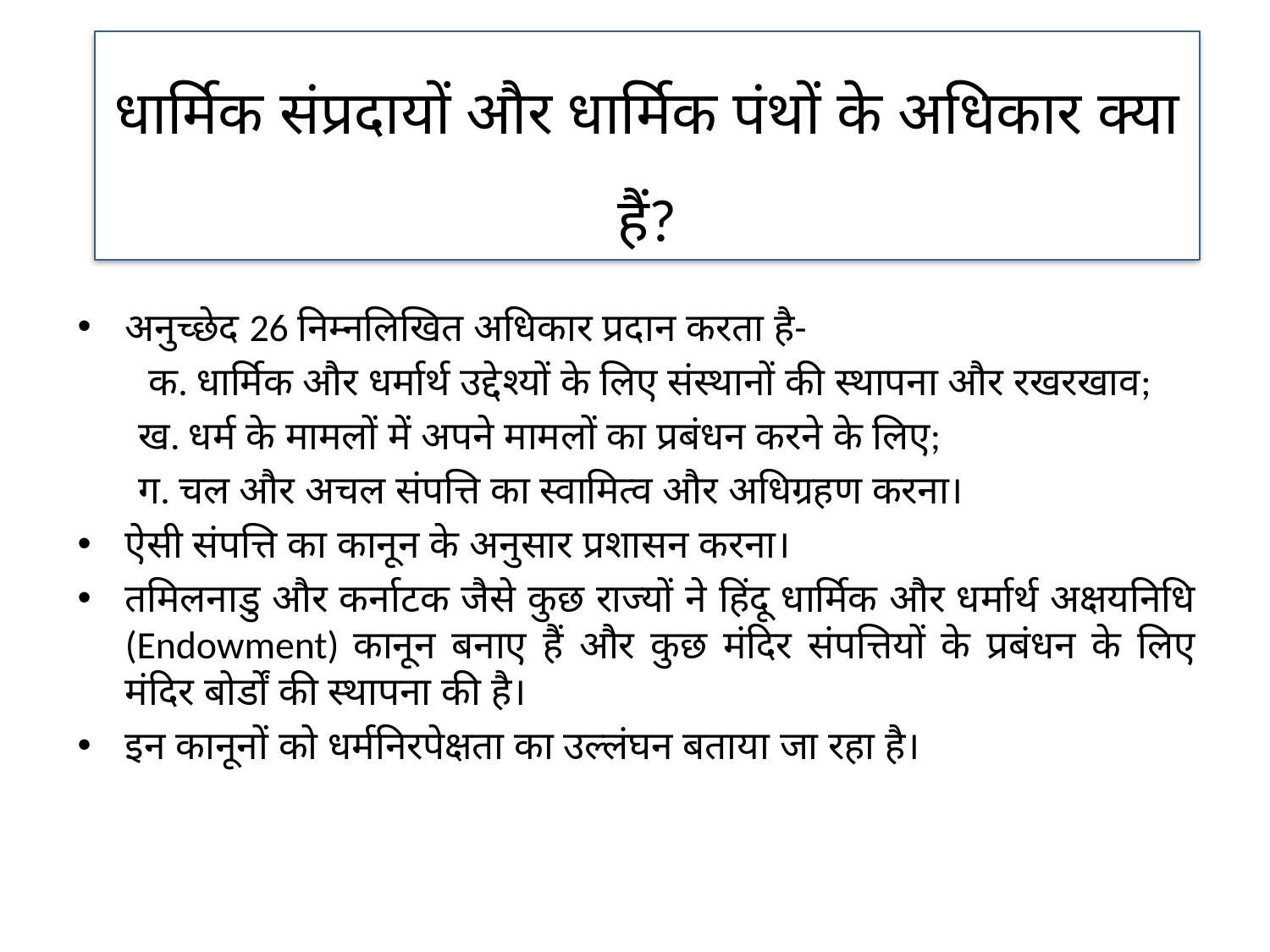

धार्मिक संप्रदायों और धार्मिक पंथों के अधिकार क्या हैं?
अनुच्छेद 26 निम्नलिखित अधिकार प्रदान करता है-
       क. धार्मिक और धर्मार्थ उद्देश्यों के लिए संस्थानों की स्थापना और रखरखाव;
      ख. धर्म के मामलों में अपने मामलों का प्रबंधन करने के लिए;
      ग. चल और अचल संपत्ति का स्वामित्व और अधिग्रहण करना।
ऐसी संपत्ति का कानून के अनुसार प्रशासन करना।
तमिलनाडु और कर्नाटक जैसे कुछ राज्यों ने हिंदू धार्मिक और धर्मार्थ अक्षयनिधि (Endowment) कानून बनाए हैं और कुछ मंदिर संपत्तियों के प्रबंधन के लिए मंदिर बोर्डों की स्थापना की है।
इन कानूनों को धर्मनिरपेक्षता का उल्लंघन बताया जा रहा है।